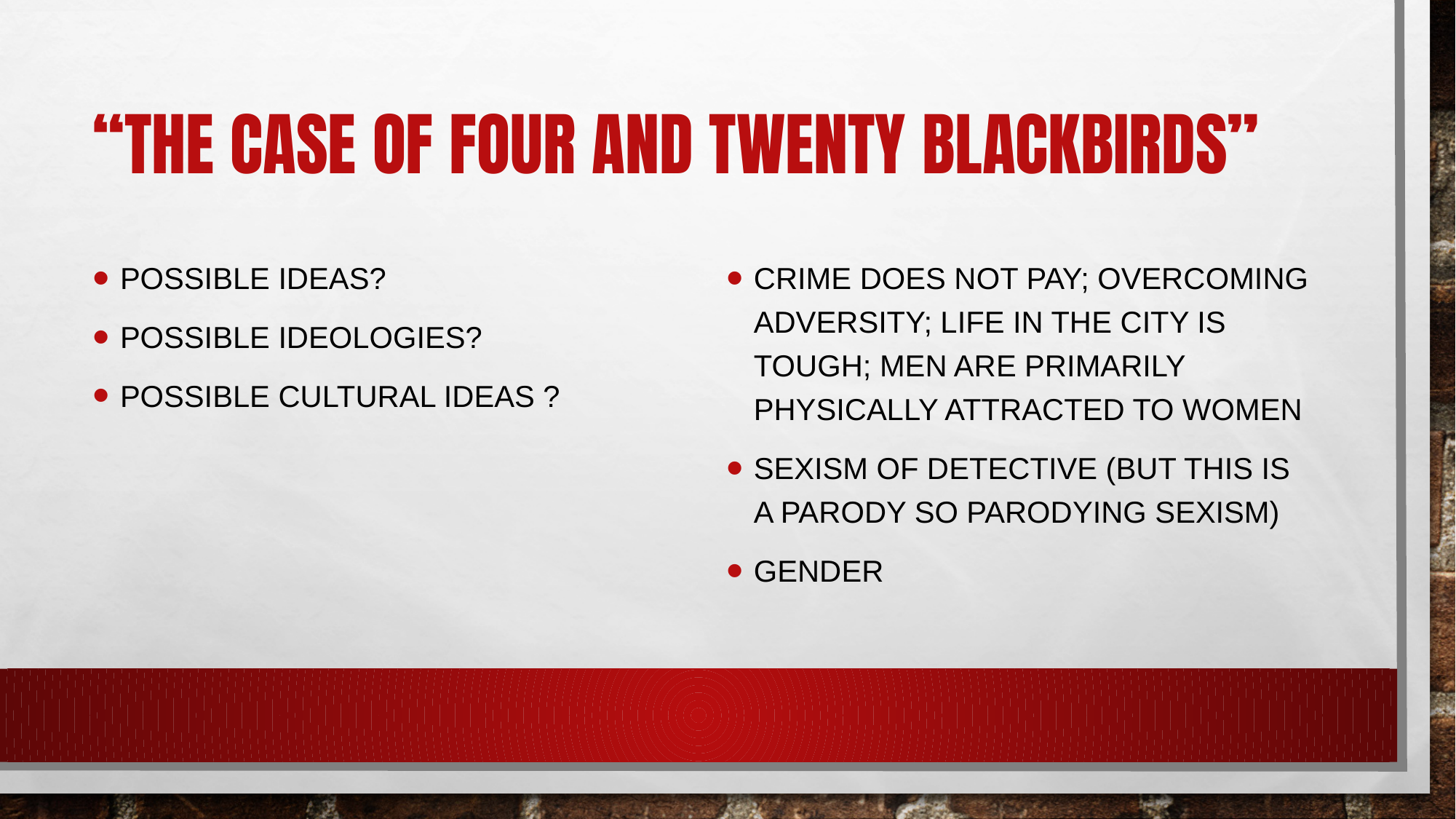

# “The case of four and twenty blackbirds”
possible ideas?
possible ideologies?
Possible Cultural ideas ?

Crime does not pay; overcoming adversity; life in the city is tough; men are primarily physically attracted to women
Sexism of detective (but this is a parody so parodying sexism)
gender